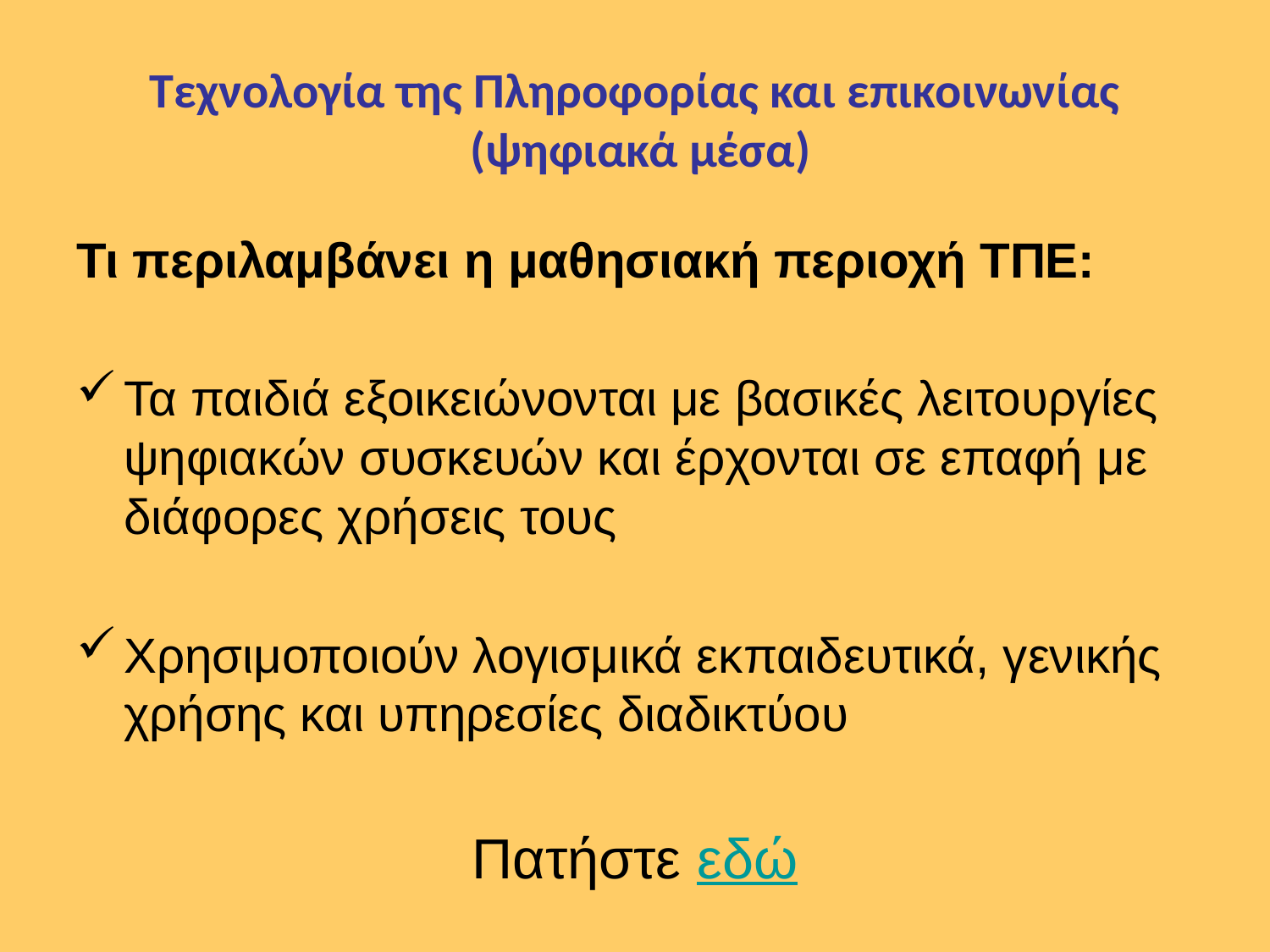

# Τεχνολογία της Πληροφορίας και επικοινωνίας (ψηφιακά μέσα)
Τι περιλαμβάνει η μαθησιακή περιοχή ΤΠΕ:

Τα παιδιά εξοικειώνονται με βασικές λειτουργίες ψηφιακών συσκευών και έρχονται σε επαφή με διάφορες χρήσεις τους

Χρησιμοποιούν λογισμικά εκπαιδευτικά, γενικής χρήσης και υπηρεσίες διαδικτύου

Πατήστε εδώ